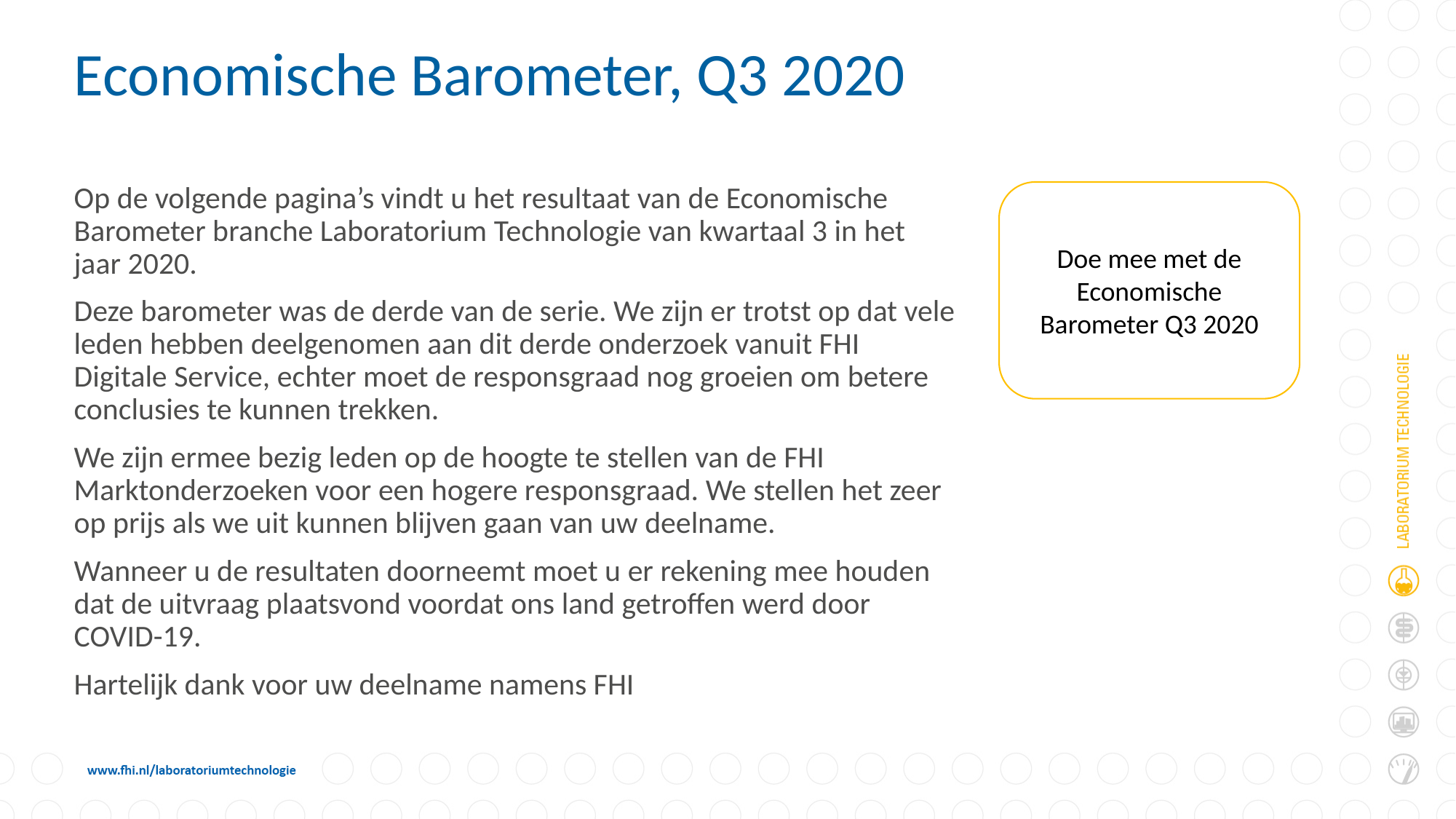

# Economische Barometer, Q3 2020
Op de volgende pagina’s vindt u het resultaat van de Economische Barometer branche Laboratorium Technologie van kwartaal 3 in het jaar 2020.
Deze barometer was de derde van de serie. We zijn er trotst op dat vele leden hebben deelgenomen aan dit derde onderzoek vanuit FHI Digitale Service, echter moet de responsgraad nog groeien om betere conclusies te kunnen trekken.
We zijn ermee bezig leden op de hoogte te stellen van de FHI Marktonderzoeken voor een hogere responsgraad. We stellen het zeer op prijs als we uit kunnen blijven gaan van uw deelname.
Wanneer u de resultaten doorneemt moet u er rekening mee houden dat de uitvraag plaatsvond voordat ons land getroffen werd door COVID-19.
Hartelijk dank voor uw deelname namens FHI
Doe mee met de Economische Barometer Q3 2020